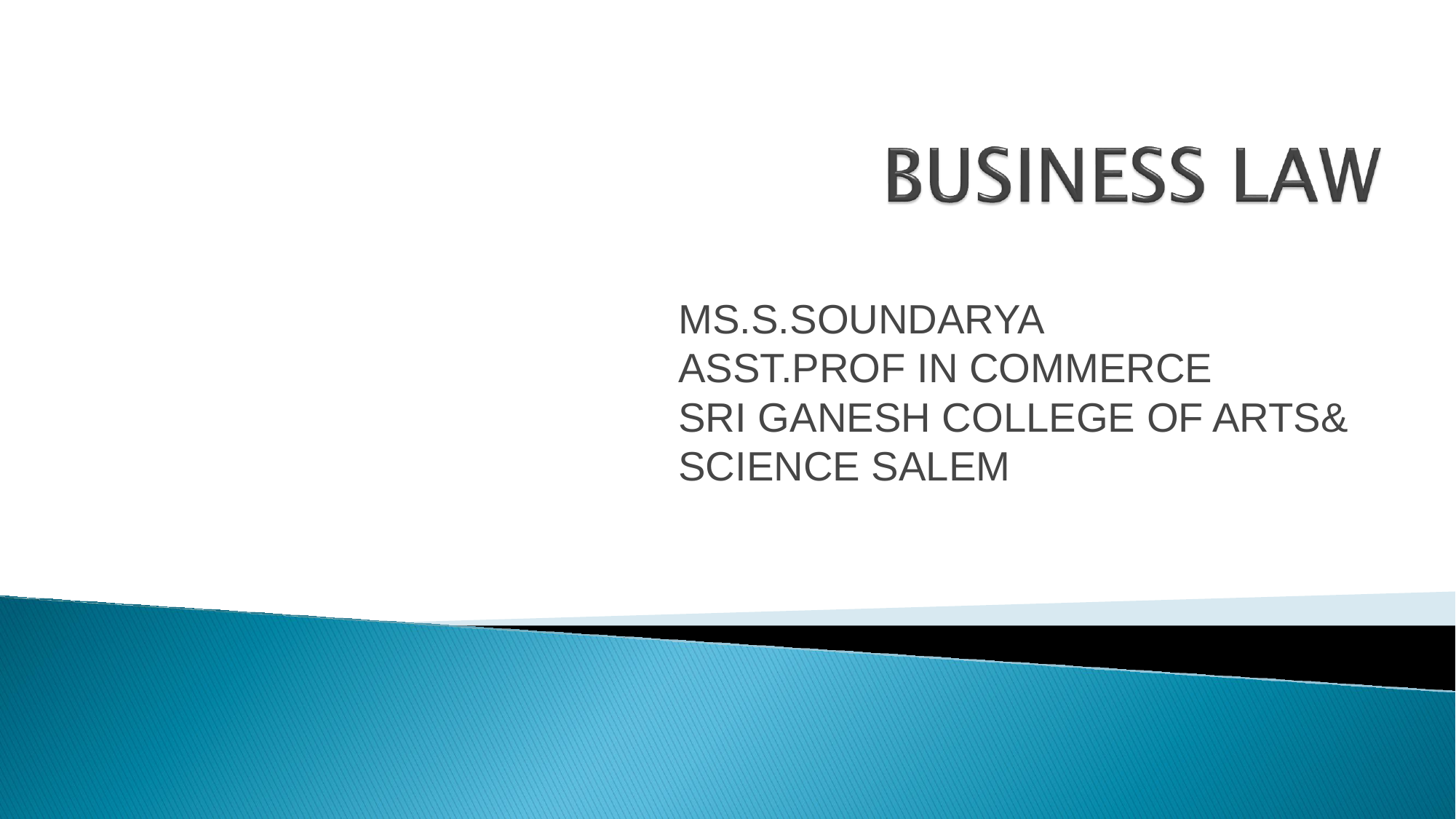

# MS.S.SOUNDARYA ASST.PROF IN COMMERCE SRI GANESH COLLEGE OF ARTS& SCIENCE SALEM